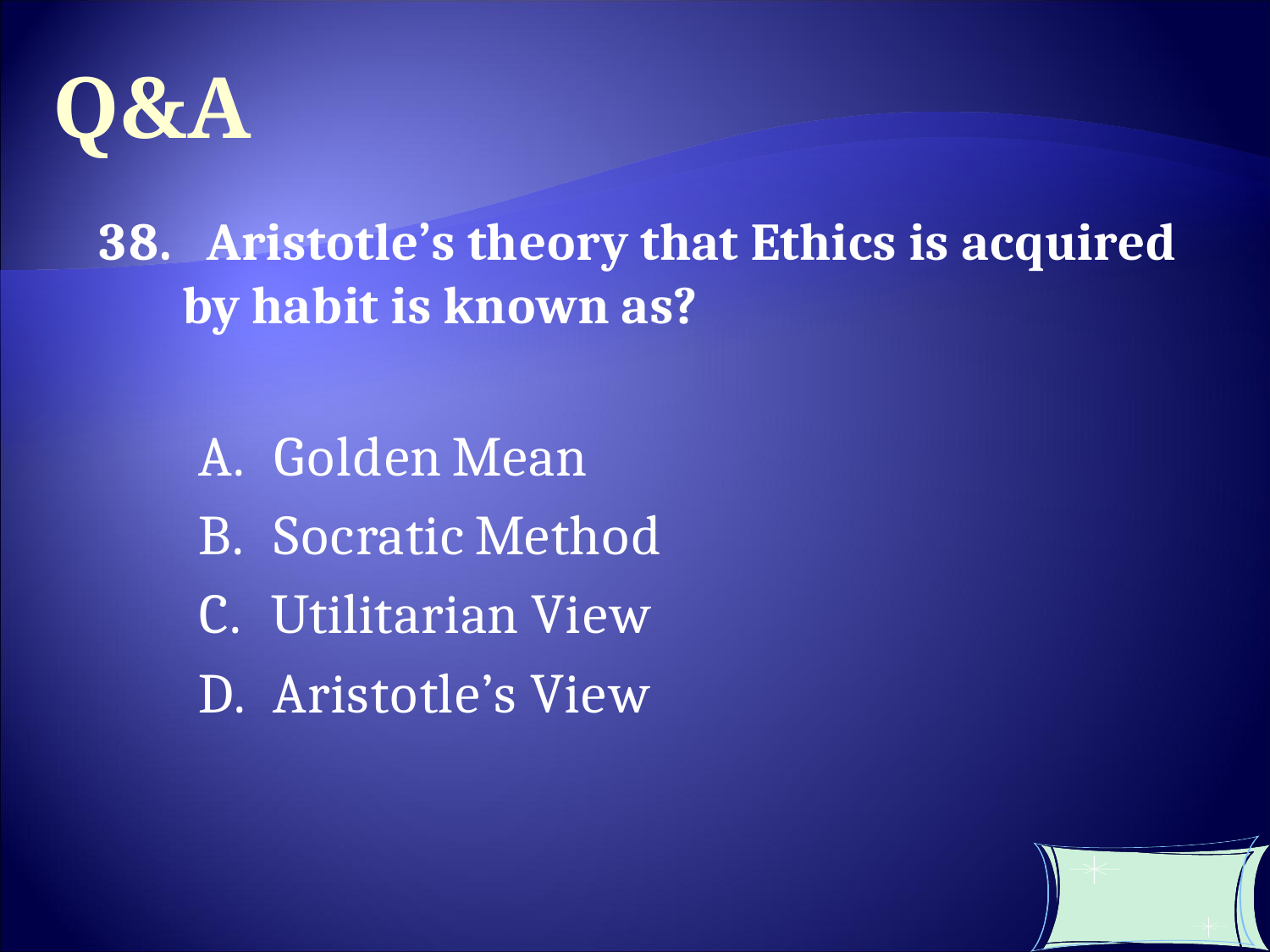

Q&A
38.   Aristotle’s theory that Ethics is acquired by habit is known as?

Golden Mean
Socratic Method
Utilitarian View
Aristotle’s View